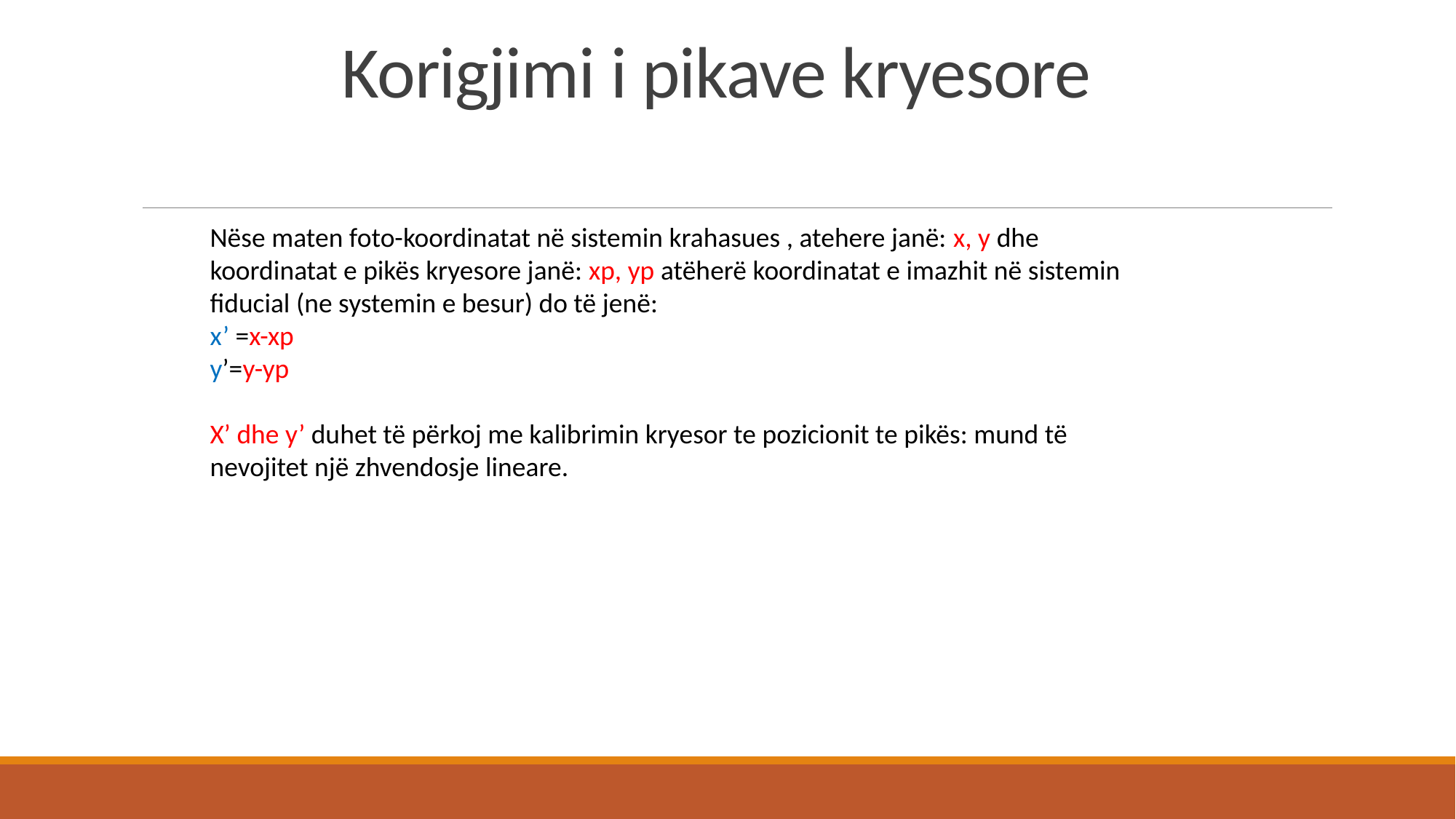

# Korigjimi i pikave kryesore
Nëse maten foto-koordinatat në sistemin krahasues , atehere janë: x, y dhe koordinatat e pikës kryesore janë: xp, yp atëherë koordinatat e imazhit në sistemin fiducial (ne systemin e besur) do të jenë:
x’ =x-xp
y’=y-yp

X’ dhe y’ duhet të përkoj me kalibrimin kryesor te pozicionit te pikës: mund të nevojitet një zhvendosje lineare.